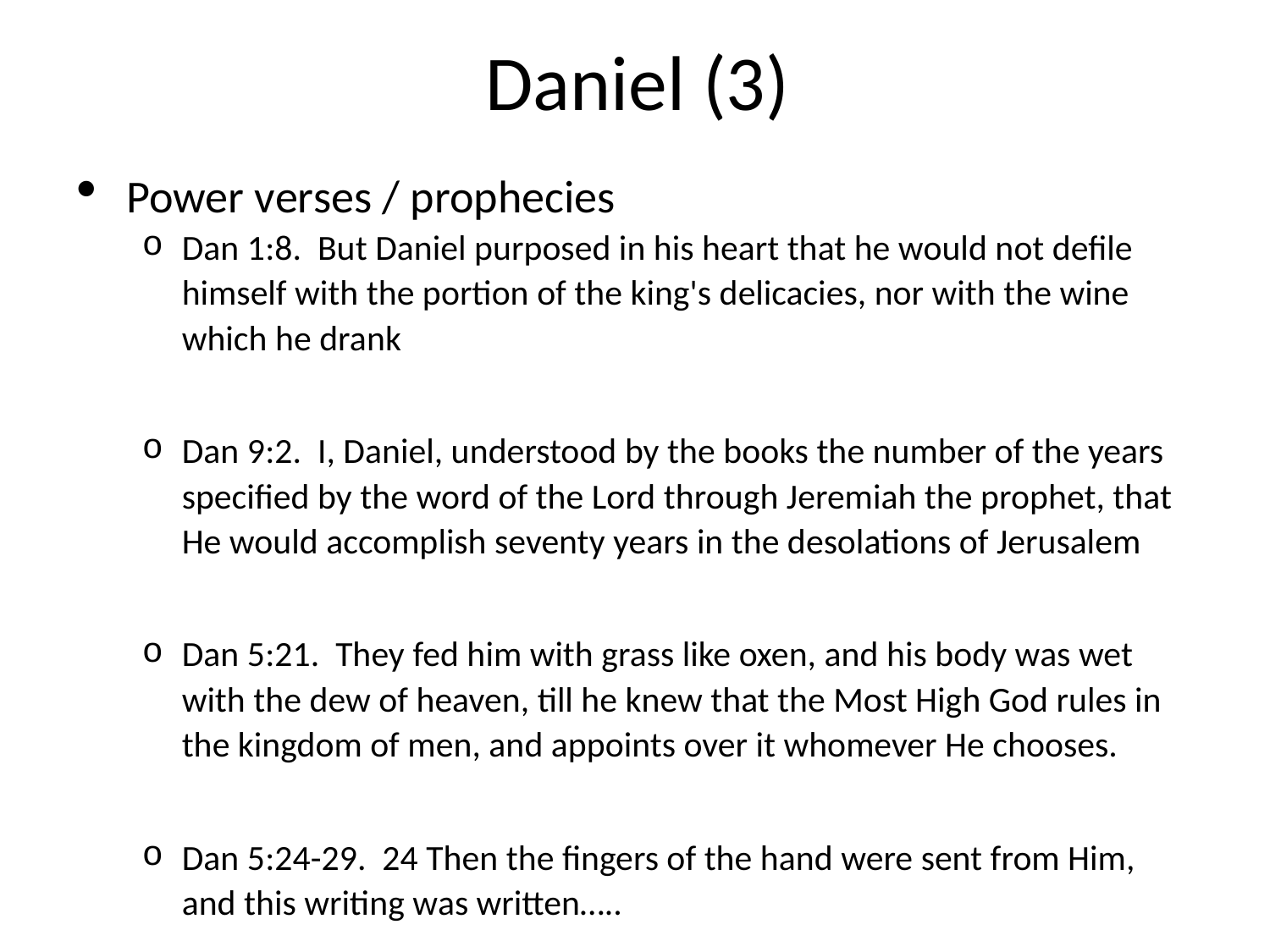

# Daniel (3)
Power verses / prophecies
Dan 1:8.  But Daniel purposed in his heart that he would not defile himself with the portion of the king's delicacies, nor with the wine which he drank

Dan 9:2.  I, Daniel, understood by the books the number of the years specified by the word of the Lord through Jeremiah the prophet, that He would accomplish seventy years in the desolations of Jerusalem

Dan 5:21.  They fed him with grass like oxen, and his body was wet with the dew of heaven, till he knew that the Most High God rules in the kingdom of men, and appoints over it whomever He chooses.

Dan 5:24-29.  24 Then the fingers of the hand were sent from Him, and this writing was written…..